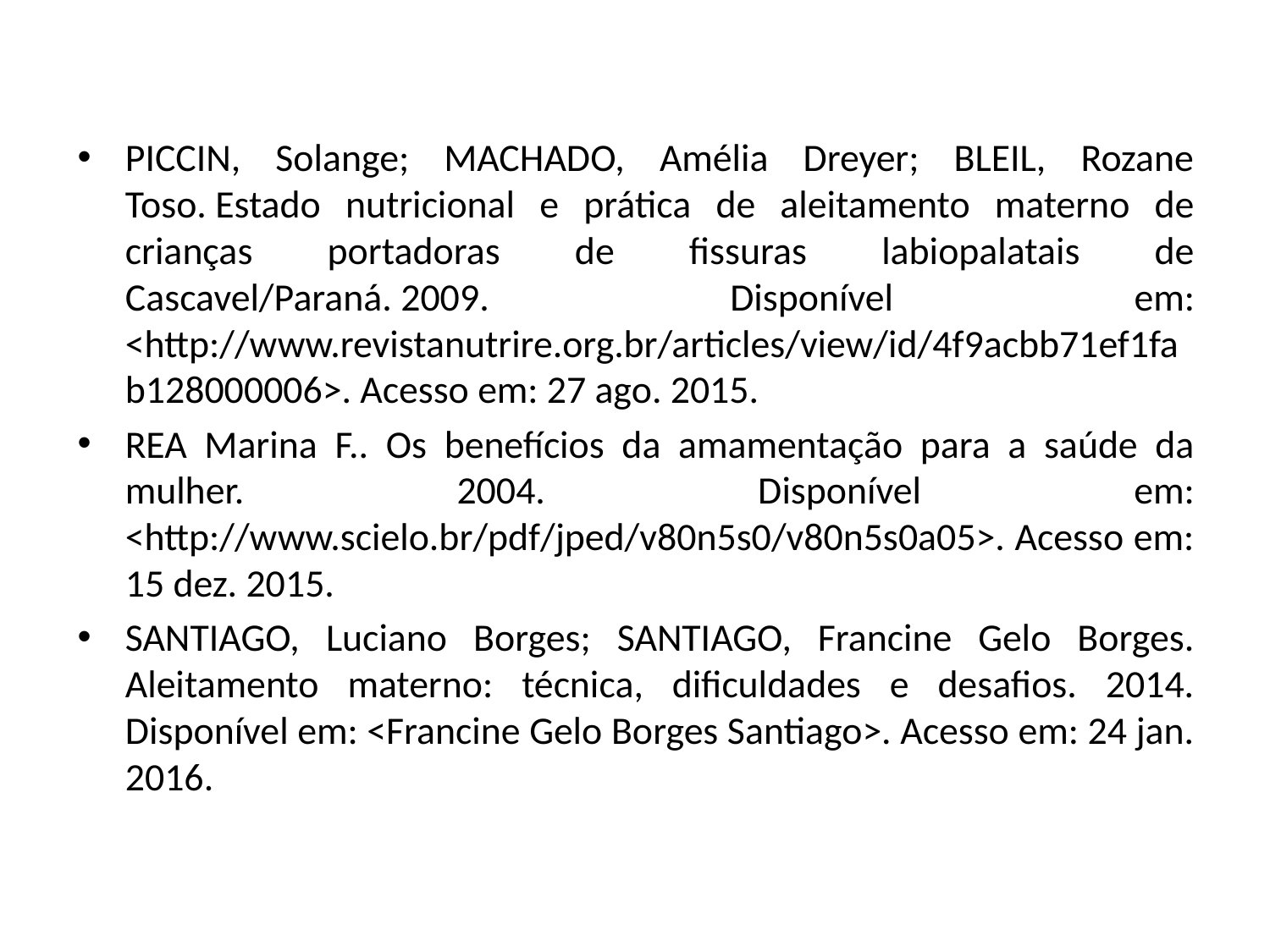

PICCIN, Solange; MACHADO, Amélia Dreyer; BLEIL, Rozane Toso. Estado nutricional e prática de aleitamento materno de crianças portadoras de fissuras labiopalatais de Cascavel/Paraná. 2009. Disponível em: <http://www.revistanutrire.org.br/articles/view/id/4f9acbb71ef1fab128000006>. Acesso em: 27 ago. 2015.
REA Marina F.. Os benefícios da amamentação para a saúde da mulher. 2004. Disponível em: <http://www.scielo.br/pdf/jped/v80n5s0/v80n5s0a05>. Acesso em: 15 dez. 2015.
SANTIAGO, Luciano Borges; SANTIAGO, Francine Gelo Borges. Aleitamento materno: técnica, dificuldades e desafios. 2014. Disponível em: <Francine Gelo Borges Santiago>. Acesso em: 24 jan. 2016.